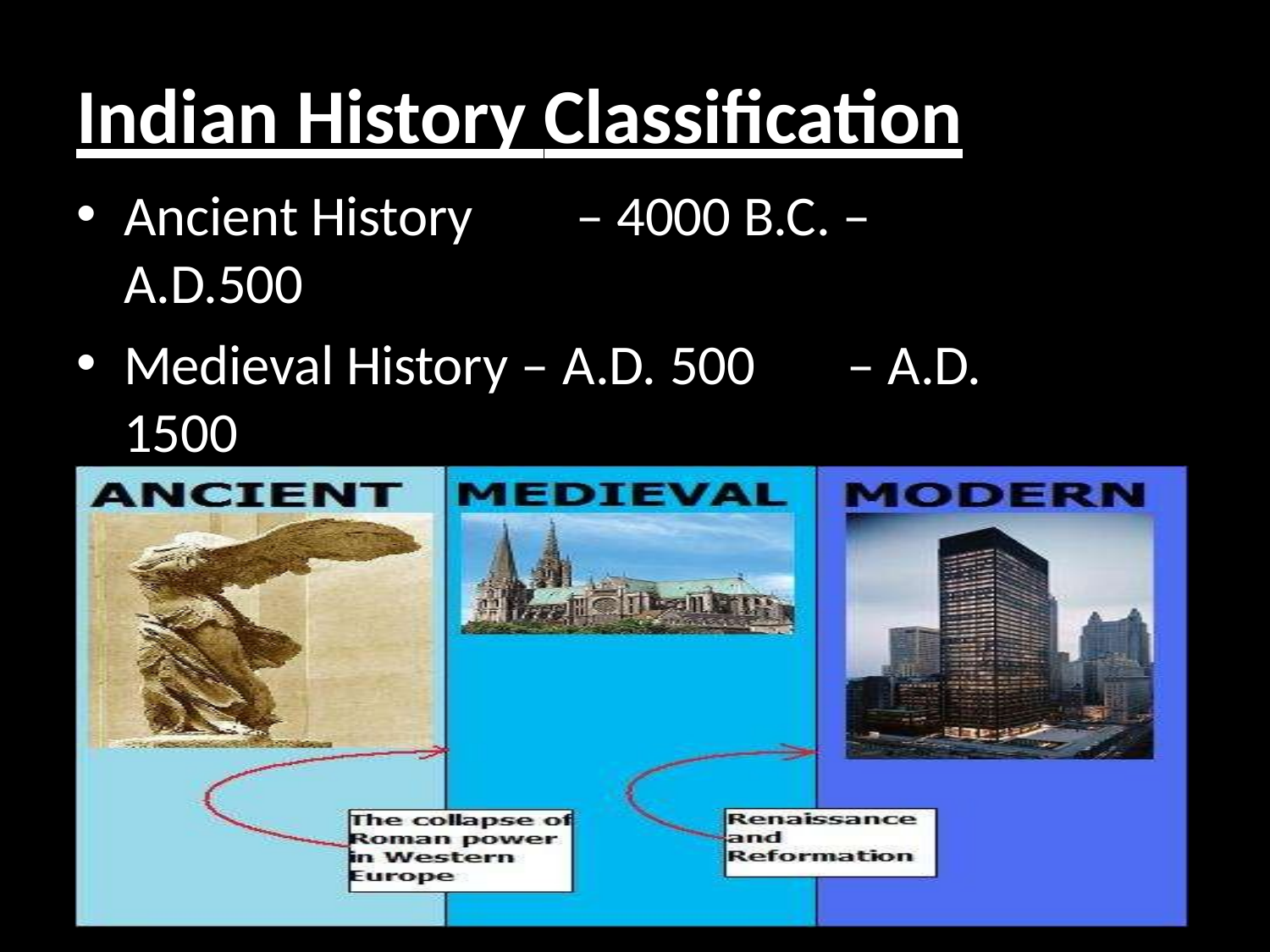

# Indian History Classification
Ancient History	– 4000 B.C. – A.D.500
Medieval History – A.D. 500	– A.D. 1500
Modern History	– A.D. 1500 – Present